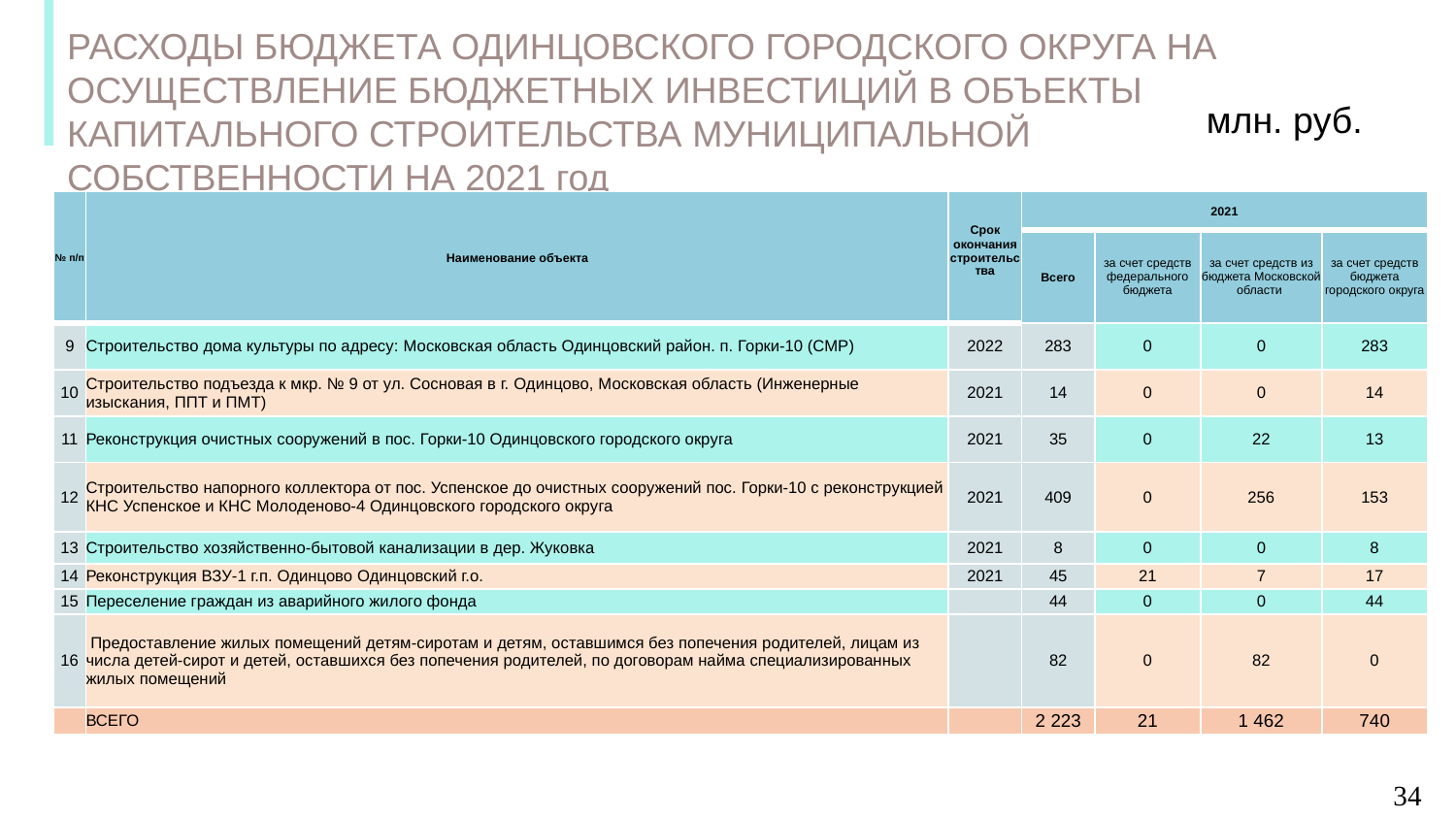

РАСХОДЫ БЮДЖЕТА ОДИНЦОВСКОГО ГОРОДСКОГО ОКРУГА НА ОСУЩЕСТВЛЕНИЕ БЮДЖЕТНЫХ ИНВЕСТИЦИЙ В ОБЪЕКТЫ КАПИТАЛЬНОГО СТРОИТЕЛЬСТВА МУНИЦИПАЛЬНОЙ СОБСТВЕННОСТИ НА 2021 год
млн. руб.
| № п/п | Наименование объекта | Срок окончания строительства | 2021 |  |  |  |
| --- | --- | --- | --- | --- | --- | --- |
|  |  |  | Всего | за счет средств федерального бюджета | за счет средств из бюджета Московской области | за счет средств бюджета городского округа |
| 9 | Строительство дома культуры по адресу: Московская область Одинцовский район. п. Горки-10 (СМР) | 2022 | 283 | 0 | 0 | 283 |
| 10 | Строительство подъезда к мкр. № 9 от ул. Сосновая в г. Одинцово, Московская область (Инженерные изыскания, ППТ и ПМТ) | 2021 | 14 | 0 | 0 | 14 |
| 11 | Реконструкция очистных сооружений в пос. Горки-10 Одинцовского городского округа | 2021 | 35 | 0 | 22 | 13 |
| 12 | Строительство напорного коллектора от пос. Успенское до очистных сооружений пос. Горки-10 с реконструкцией КНС Успенское и КНС Молоденово-4 Одинцовского городского округа | 2021 | 409 | 0 | 256 | 153 |
| 13 | Строительство хозяйственно-бытовой канализации в дер. Жуковка | 2021 | 8 | 0 | 0 | 8 |
| 14 | Реконструкция ВЗУ-1 г.п. Одинцово Одинцовский г.о. | 2021 | 45 | 21 | 7 | 17 |
| 15 | Переселение граждан из аварийного жилого фонда |  | 44 | 0 | 0 | 44 |
| 16 | Предоставление жилых помещений детям-сиротам и детям, оставшимся без попечения родителей, лицам из числа детей-сирот и детей, оставшихся без попечения родителей, по договорам найма специализированных жилых помещений |  | 82 | 0 | 82 | 0 |
|  | ВСЕГО |  | 2 223 | 21 | 1 462 | 740 |
34